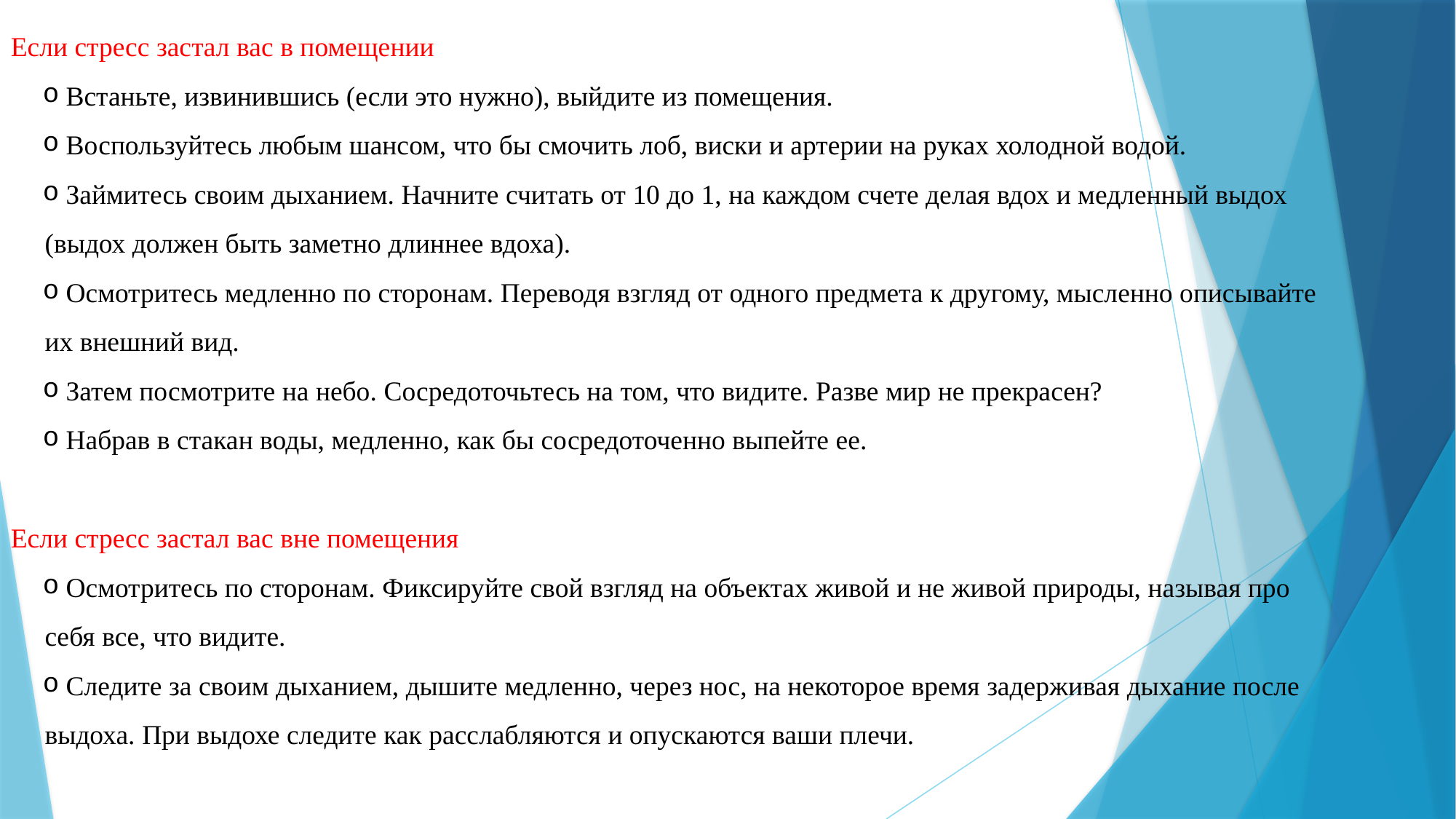

Если стресс застал вас в помещении
 Встаньте, извинившись (если это нужно), выйдите из помещения.
 Воспользуйтесь любым шансом, что бы смочить лоб, виски и артерии на руках холодной водой.
 Займитесь своим дыханием. Начните считать от 10 до 1, на каждом счете делая вдох и медленный выдох (выдох должен быть заметно длиннее вдоха).
 Осмотритесь медленно по сторонам. Переводя взгляд от одного предмета к другому, мысленно описывайте их внешний вид.
 Затем посмотрите на небо. Сосредоточьтесь на том, что видите. Разве мир не прекрасен?
 Набрав в стакан воды, медленно, как бы сосредоточенно выпейте ее.

Если стресс застал вас вне помещения
 Осмотритесь по сторонам. Фиксируйте свой взгляд на объектах живой и не живой природы, называя про себя все, что видите.
 Следите за своим дыханием, дышите медленно, через нос, на некоторое время задерживая дыхание после выдоха. При выдохе следите как расслабляются и опускаются ваши плечи.